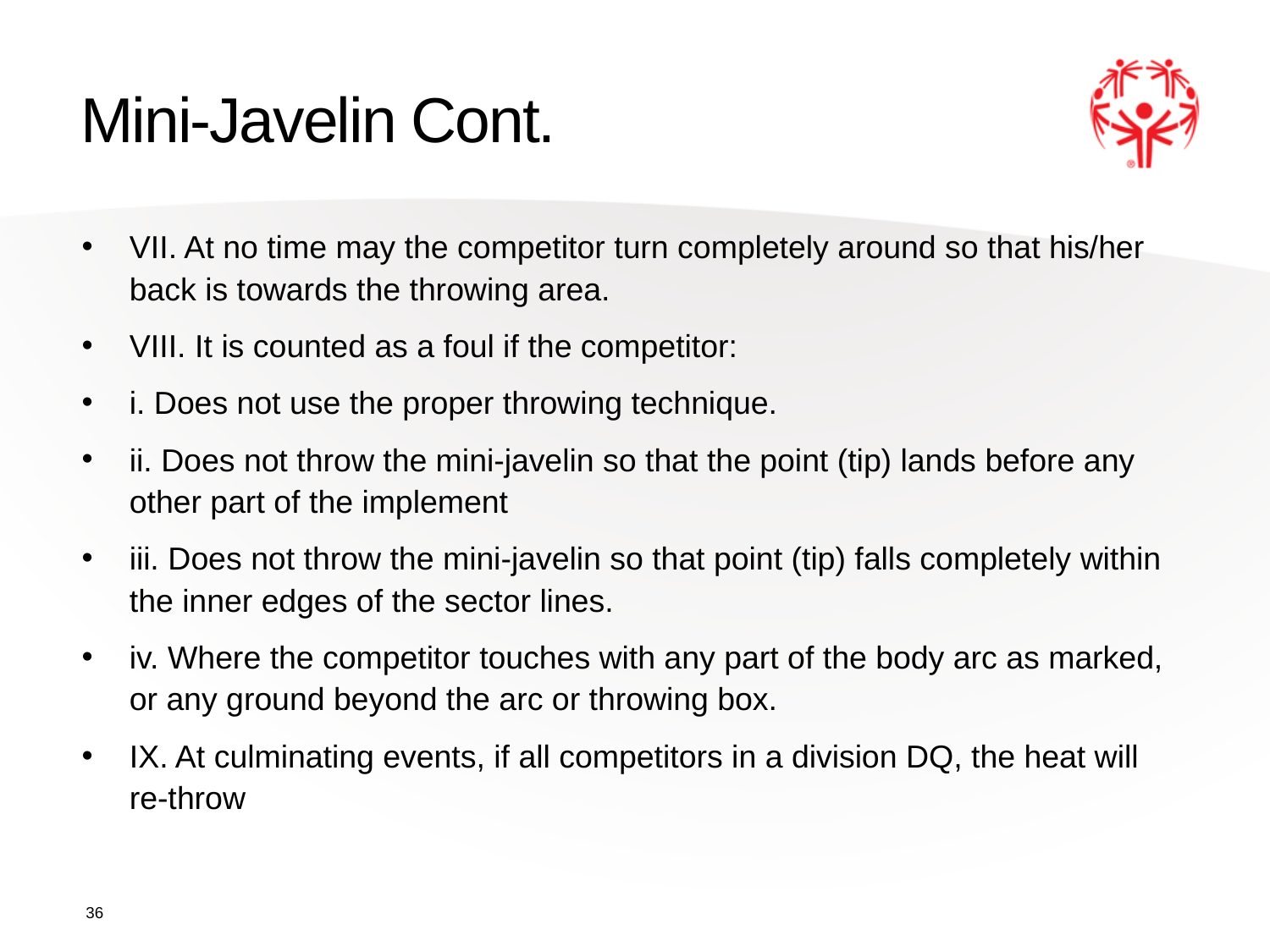

# Mini-Javelin Cont.
VII. At no time may the competitor turn completely around so that his/her back is towards the throwing area.
VIII. It is counted as a foul if the competitor:
i. Does not use the proper throwing technique.
ii. Does not throw the mini-javelin so that the point (tip) lands before any other part of the implement
iii. Does not throw the mini-javelin so that point (tip) falls completely within the inner edges of the sector lines.
iv. Where the competitor touches with any part of the body arc as marked, or any ground beyond the arc or throwing box.
IX. At culminating events, if all competitors in a division DQ, the heat will re-throw

36